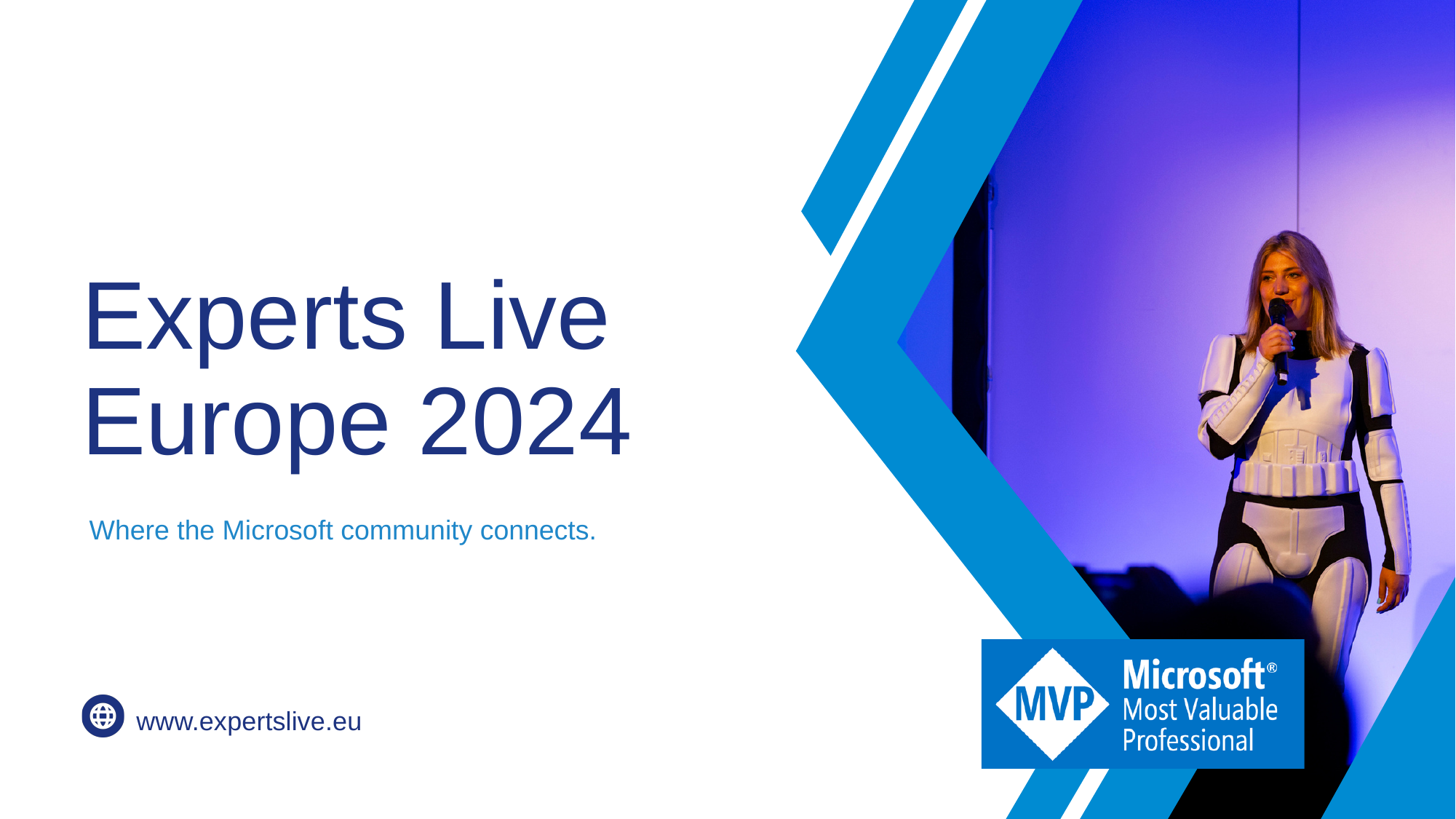

Experts Live
Europe 2024
Where the Microsoft community connects.

www.expertslive.eu